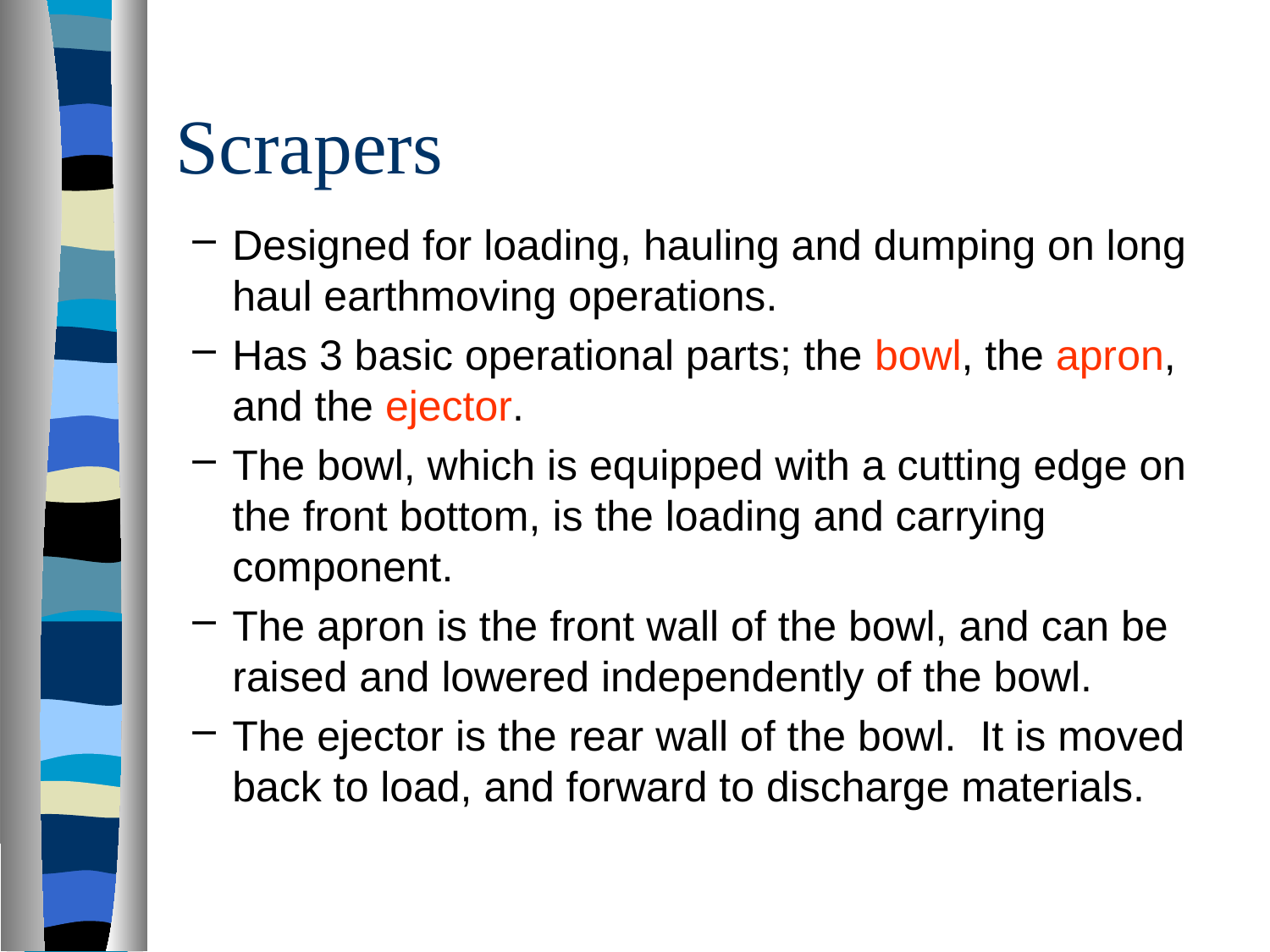

# Scrapers
Designed for loading, hauling and dumping on long haul earthmoving operations.
Has 3 basic operational parts; the bowl, the apron, and the ejector.
The bowl, which is equipped with a cutting edge on the front bottom, is the loading and carrying component.
The apron is the front wall of the bowl, and can be raised and lowered independently of the bowl.
The ejector is the rear wall of the bowl.  It is moved back to load, and forward to discharge materials.